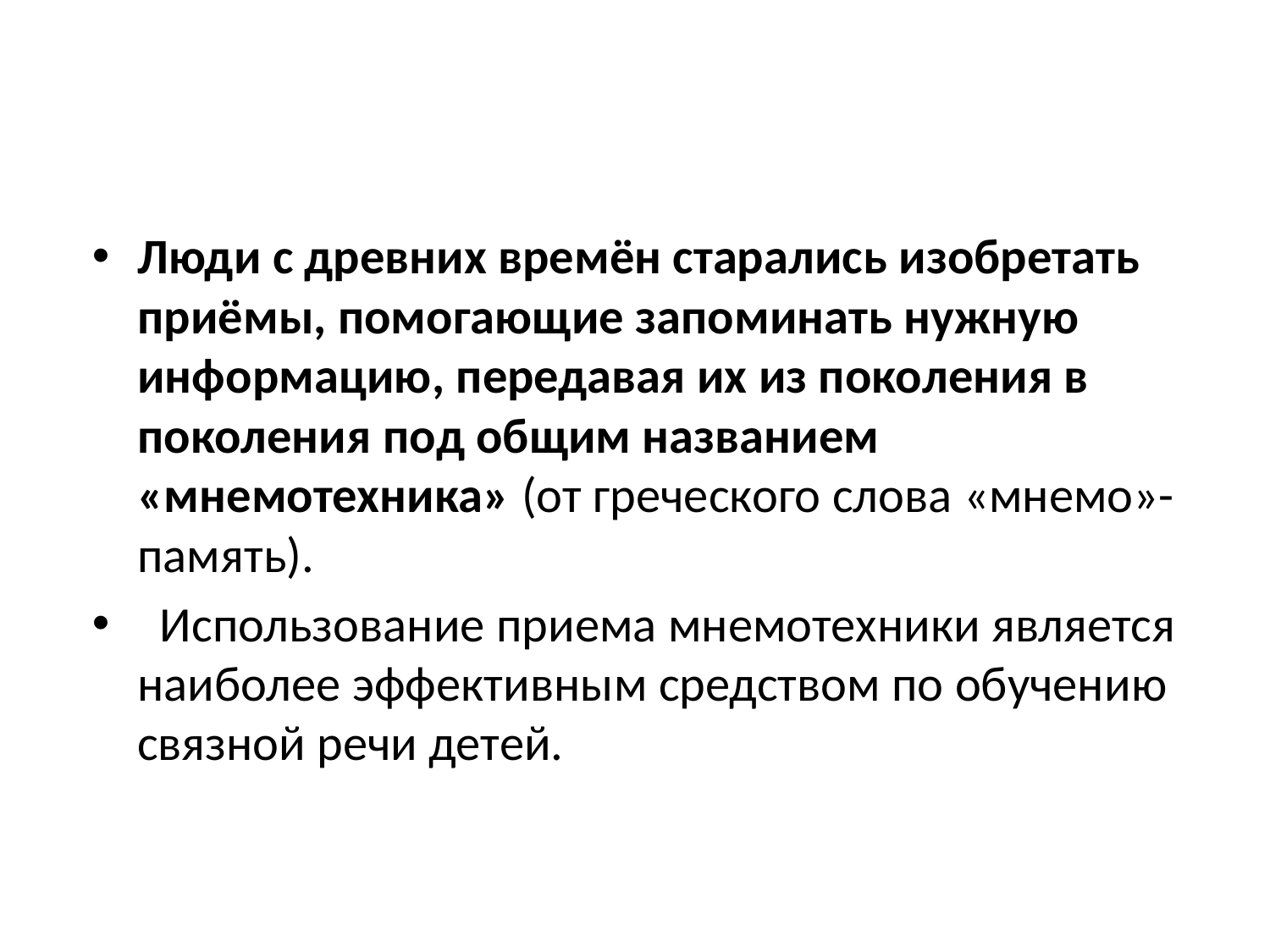

#
Люди с древних времён старались изобретать приёмы, помогающие запоминать нужную информацию, передавая их из поколения в поколения под общим названием «мнемотехника» (от греческого слова «мнемо»- память).
  Использование приема мнемотехники является   наиболее эффективным средством по обучению   связной речи детей.